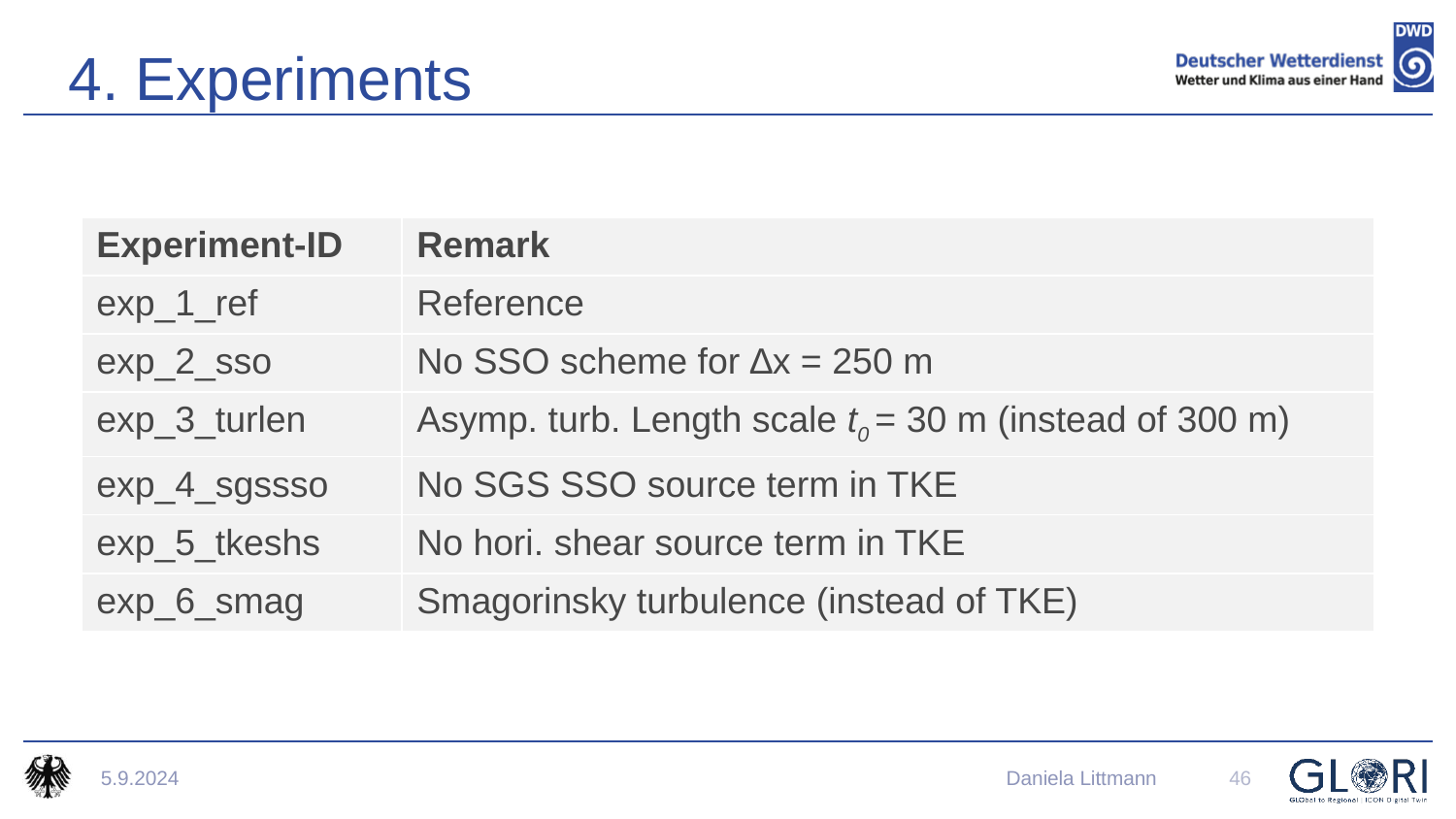

4. Experiments
| Experiment-ID | Remark |
| --- | --- |
| exp\_1\_ref | Reference |
| exp\_2\_sso | No SSO scheme for ∆x = 250 m |
| exp\_3\_turlen | Asymp. turb. Length scale t0 = 30 m (instead of 300 m) |
| exp\_4\_sgssso | No SGS SSO source term in TKE |
| exp\_5\_tkeshs | No hori. shear source term in TKE |
| exp\_6\_smag | Smagorinsky turbulence (instead of TKE) |
46
5.9.2024
 Daniela Littmann